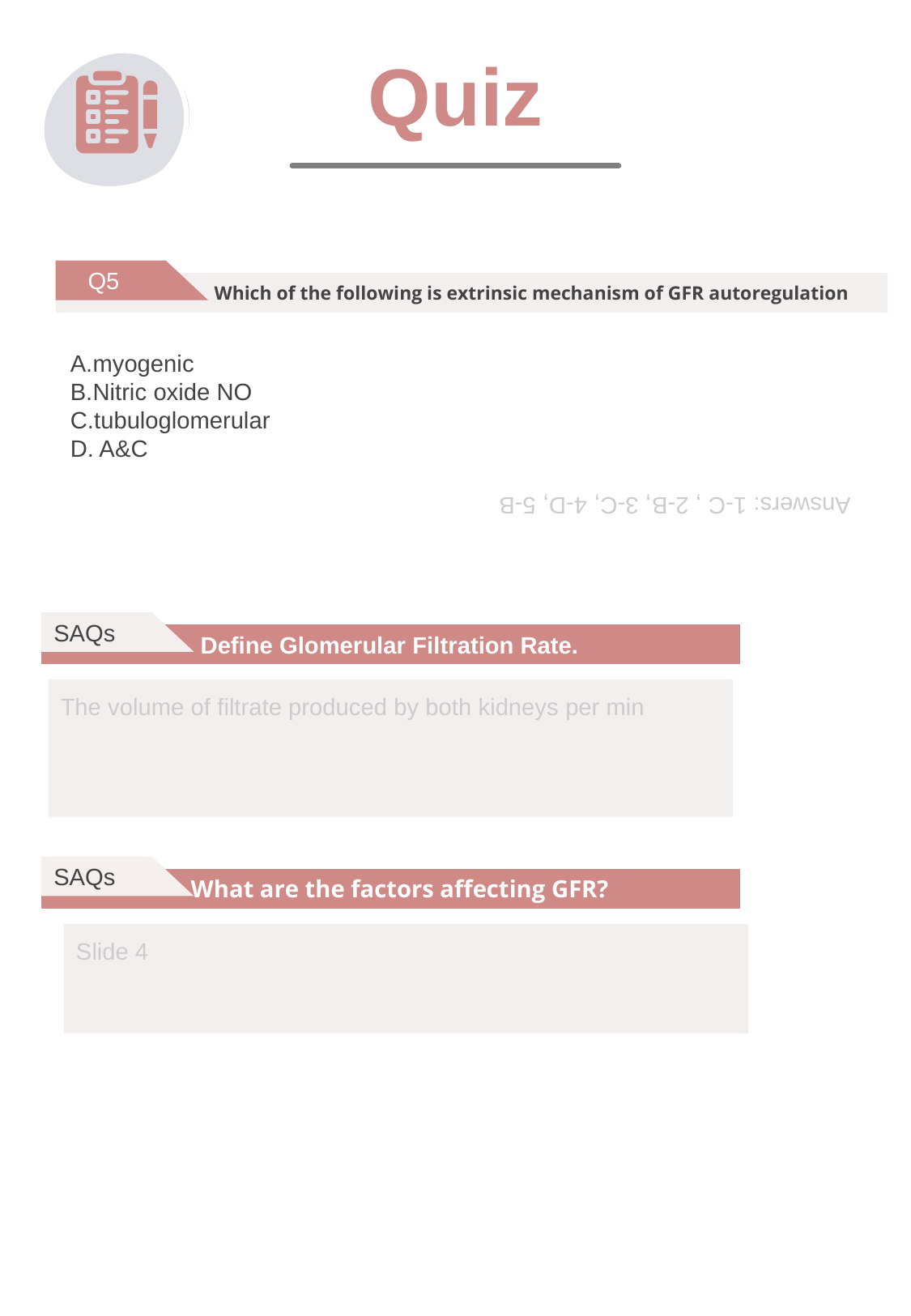

Quiz

   Q5
                         Which of the following is extrinsic mechanism of GFR autoregulation
A.myogenic
B.Nitric oxide NO
C.tubuloglomerular
D. A&C
Answers: 1-C , 2-B, 3-C, 4-D, 5-B
SAQs
                      Define Glomerular Filtration Rate.
The volume of filtrate produced by both kidneys per min

SAQs
   What are the factors affecting GFR?
Slide 4